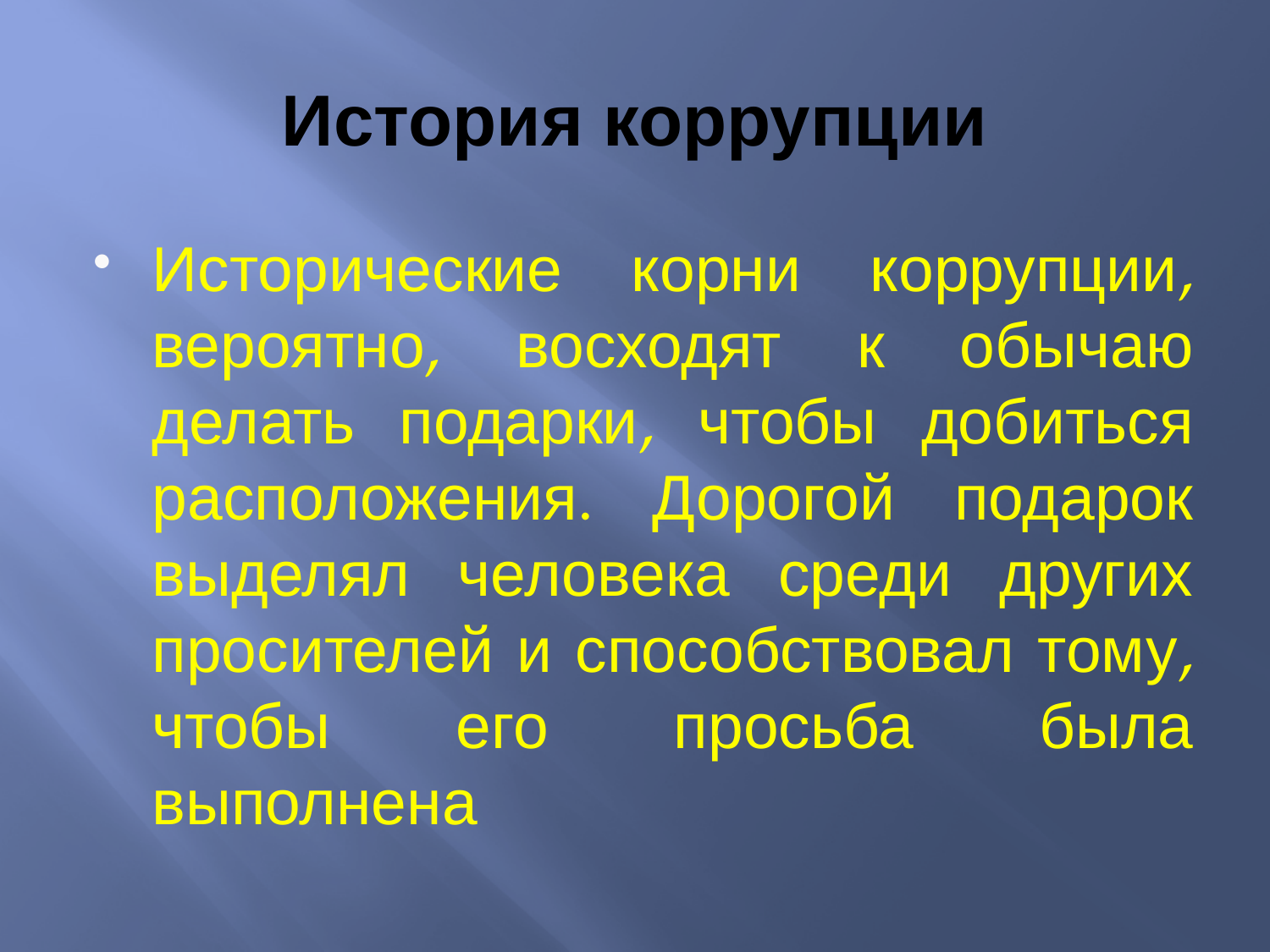

# История коррупции
Исторические корни коррупции, вероятно, восходят к обычаю делать подарки, чтобы добиться расположения. Дорогой подарок выделял человека среди других просителей и способствовал тому, чтобы его просьба была выполнена